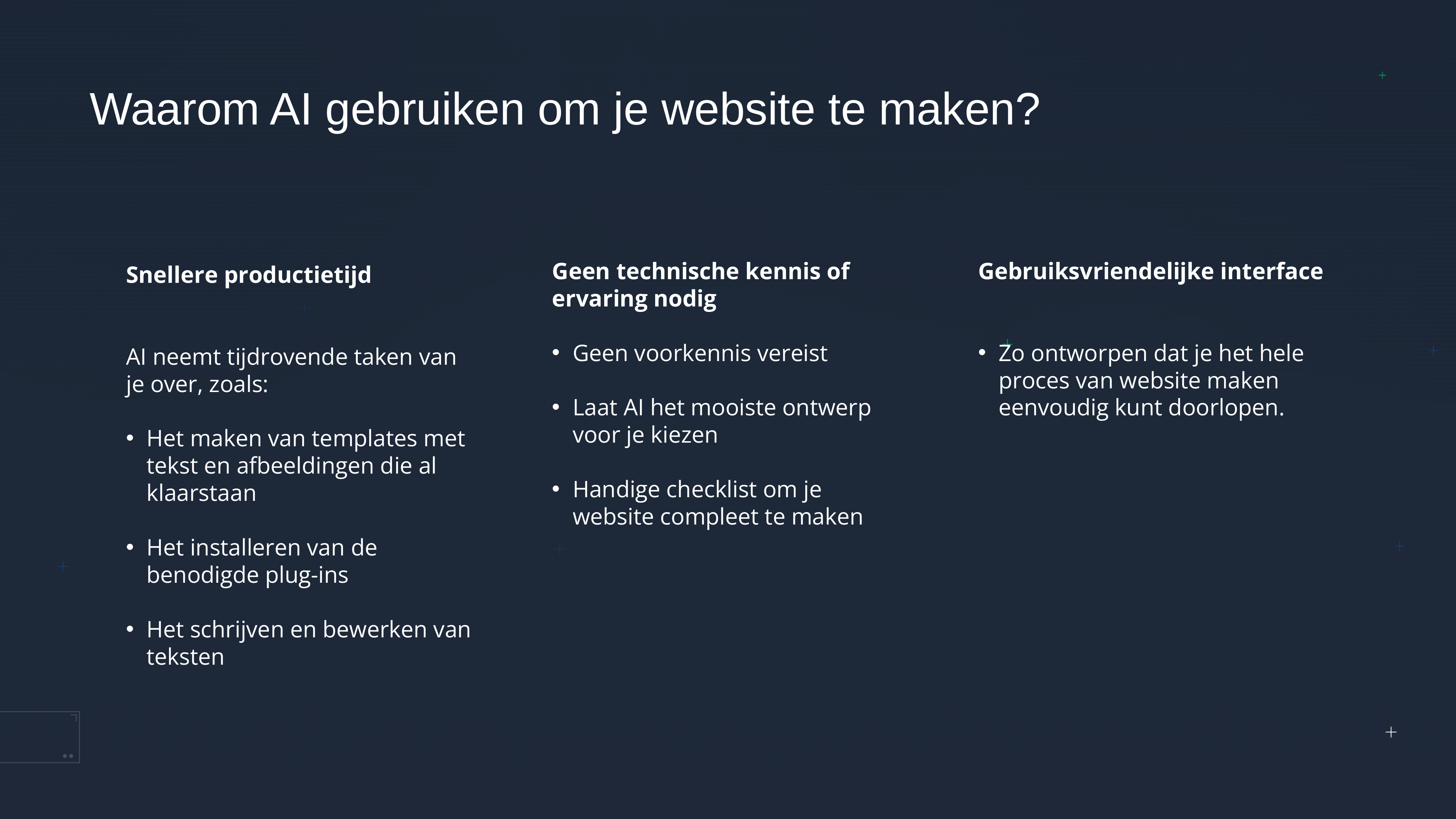

# Waarom AI gebruiken om je website te maken?
Geen technische kennis of ervaring nodig

Geen voorkennis vereist

Laat AI het mooiste ontwerp voor je kiezen

Handige checklist om je website compleet te maken

Gebruiksvriendelijke interface

Zo ontworpen dat je het hele proces van website maken eenvoudig kunt doorlopen.

Snellere productietijd

AI neemt tijdrovende taken van je over, zoals:

Het maken van templates met tekst en afbeeldingen die al klaarstaan

Het installeren van de benodigde plug-ins

Het schrijven en bewerken van teksten